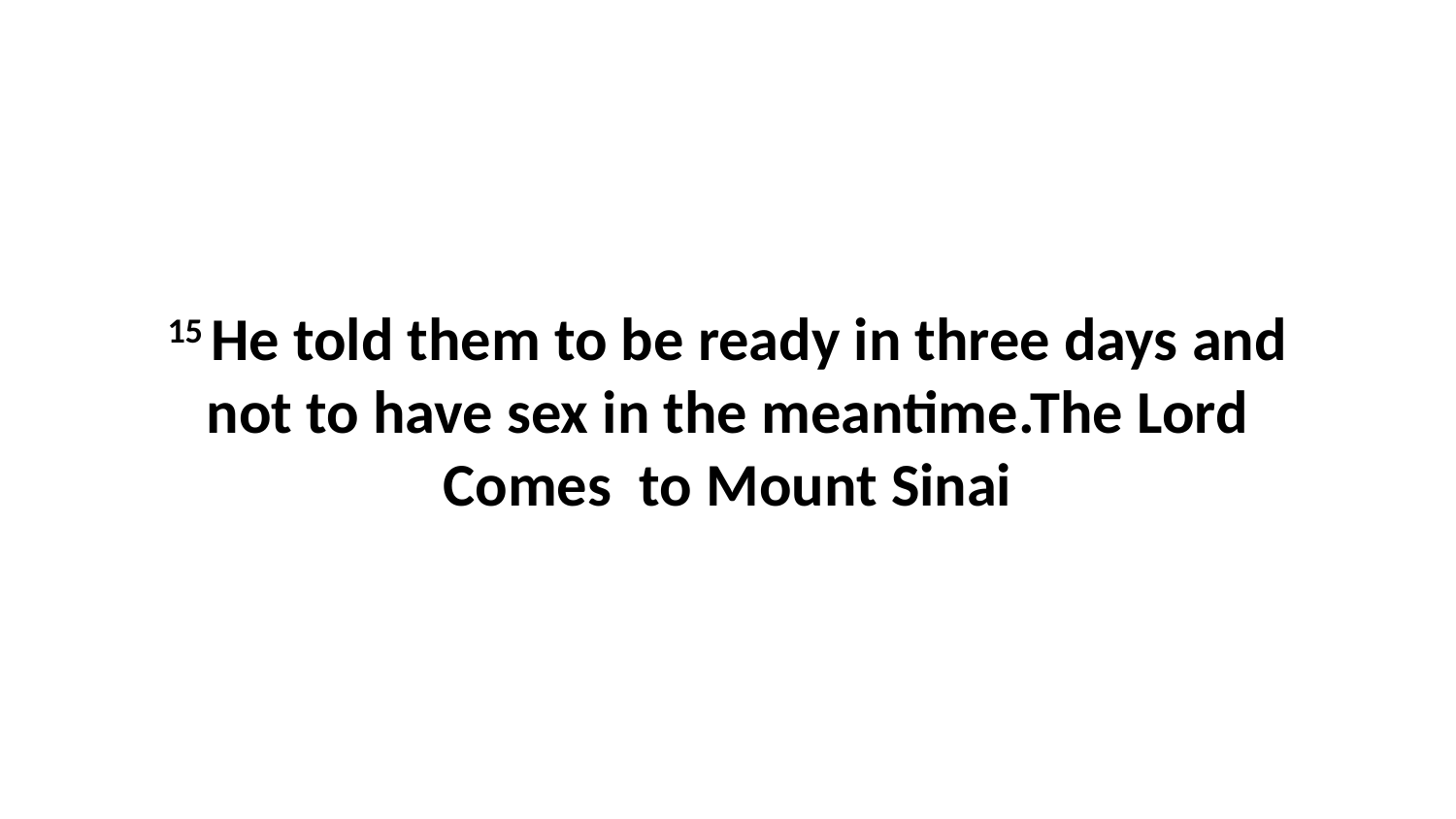

15 He told them to be ready in three days and not to have sex in the meantime.The Lord Comes  to Mount Sinai